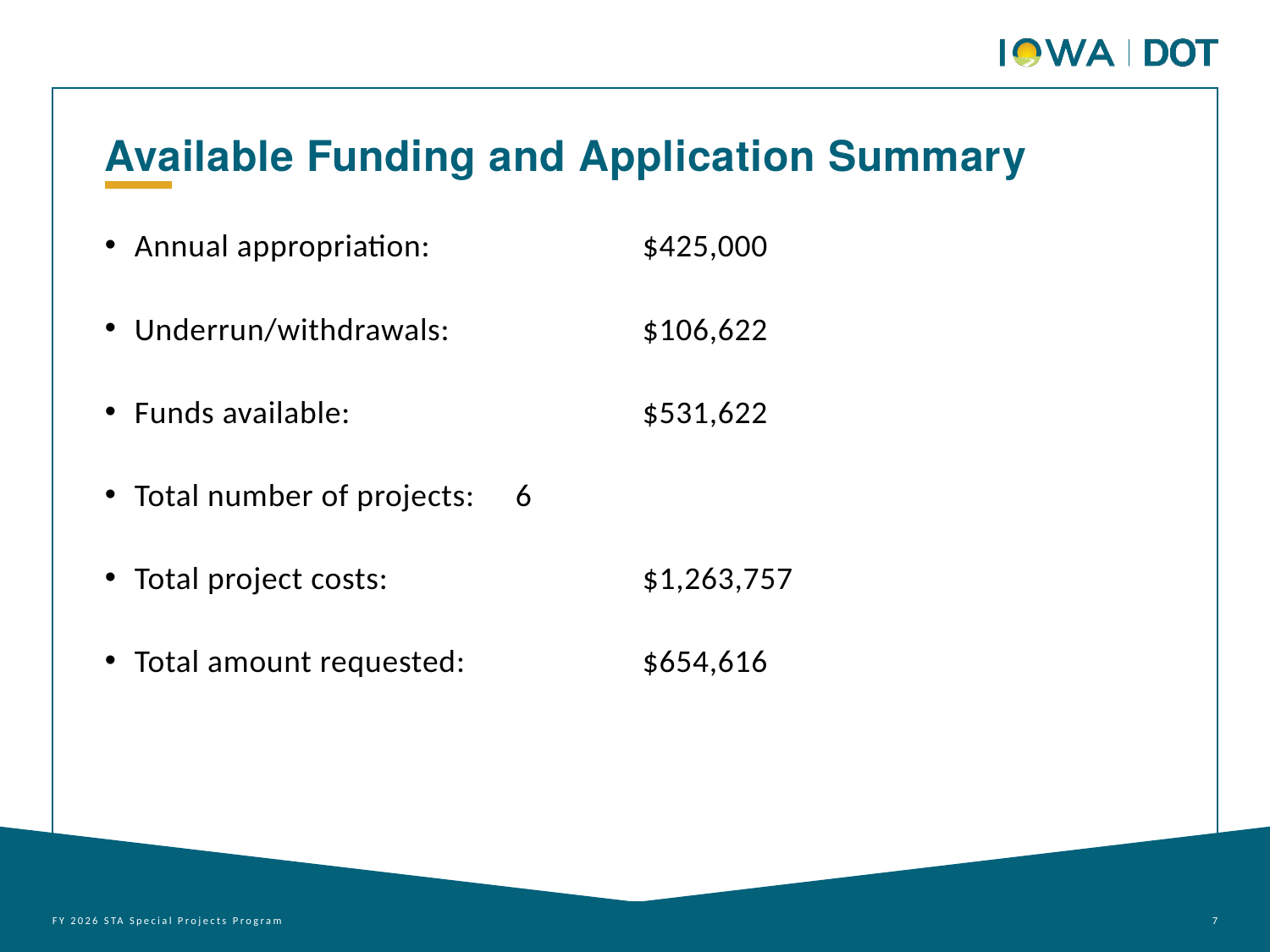

Available Funding and Application Summary
Annual appropriation:		$425,000
Underrun/withdrawals:		$106,622
Funds available: 			$531,622
Total number of projects:  	6
Total project costs:  		$1,263,757
Total amount requested:  		$654,616